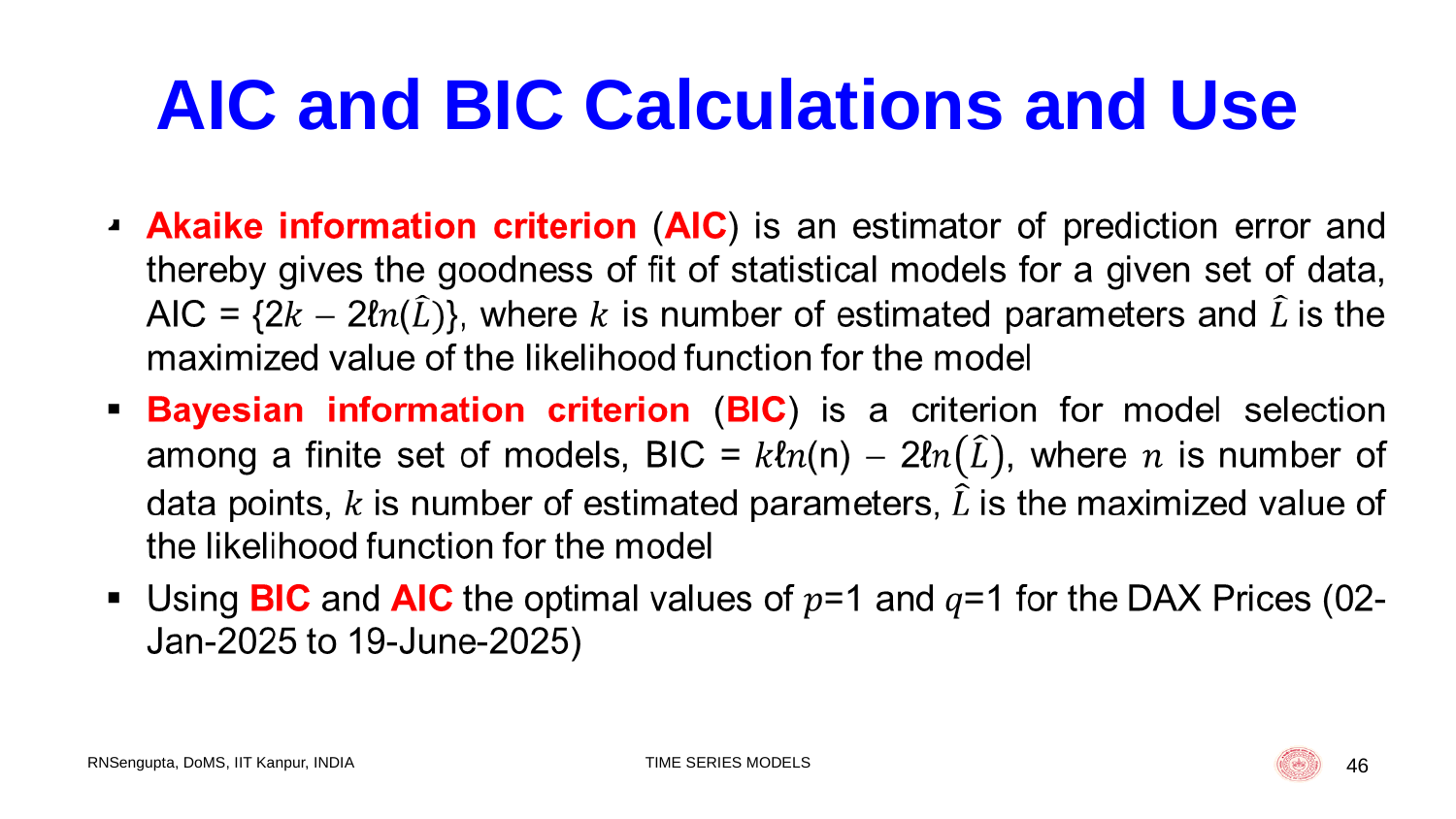

AIC and BIC Calculations and Use

RNSengupta, DoMS, IIT Kanpur, INDIA
TIME SERIES MODELS
46